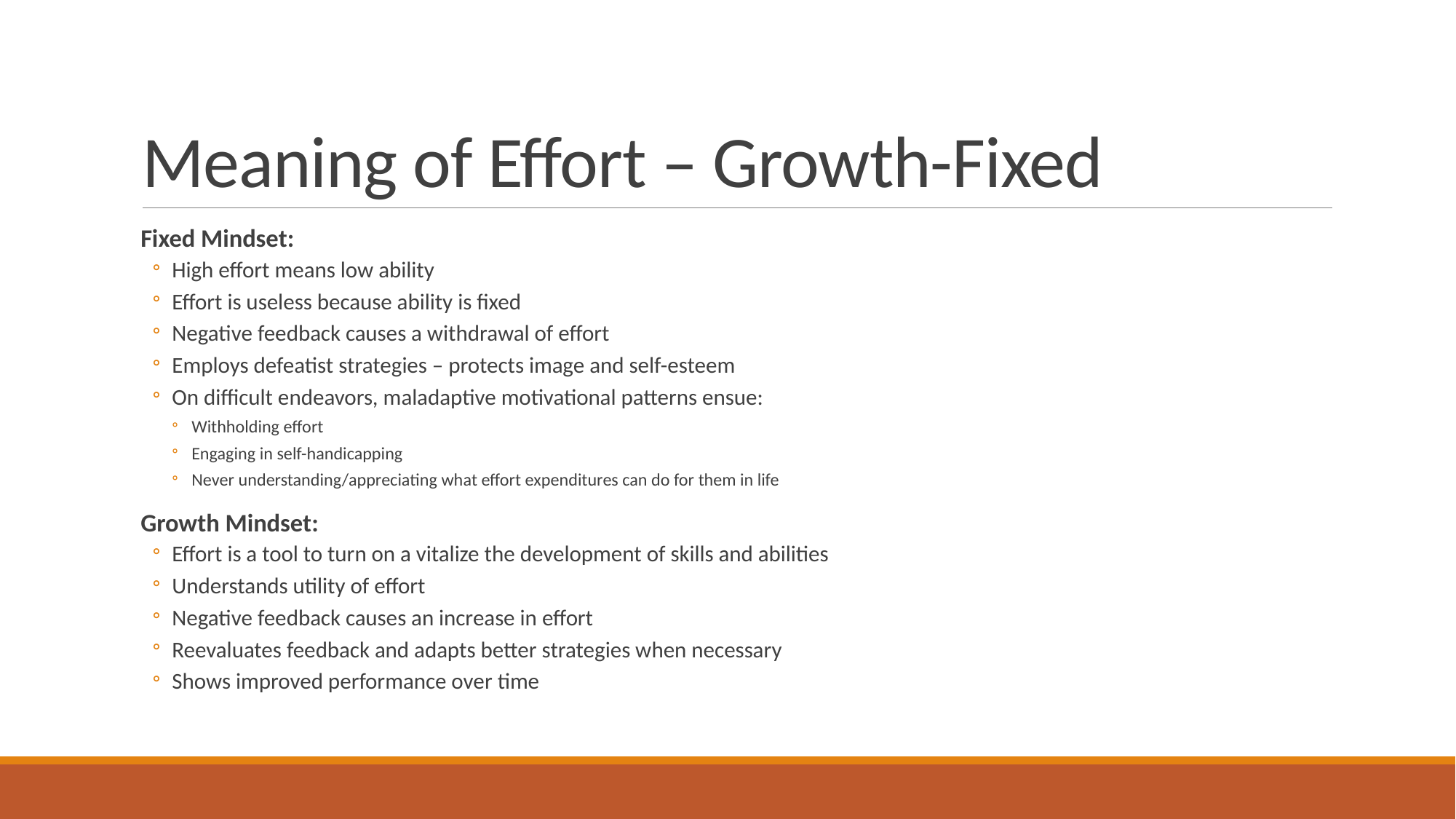

# Meaning of Effort – Growth-Fixed
Fixed Mindset:
High effort means low ability
Effort is useless because ability is fixed
Negative feedback causes a withdrawal of effort
Employs defeatist strategies – protects image and self-esteem
On difficult endeavors, maladaptive motivational patterns ensue:
Withholding effort
Engaging in self-handicapping
Never understanding/appreciating what effort expenditures can do for them in life
Growth Mindset:
Effort is a tool to turn on a vitalize the development of skills and abilities
Understands utility of effort
Negative feedback causes an increase in effort
Reevaluates feedback and adapts better strategies when necessary
Shows improved performance over time